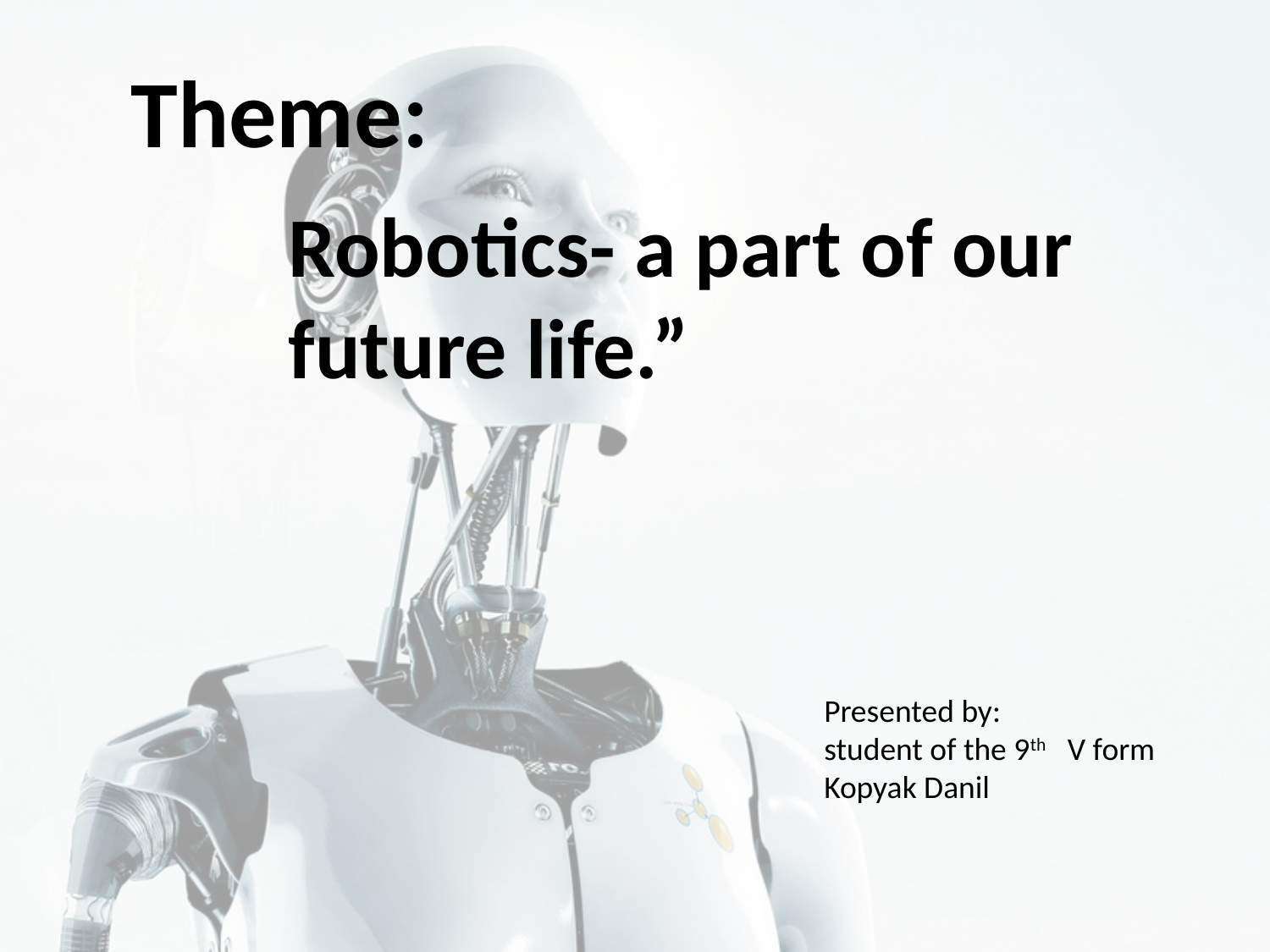

Theme:
Robotics- a part of our
future life.”
Presented by:
student of the 9th   V form
Kopyak Danil